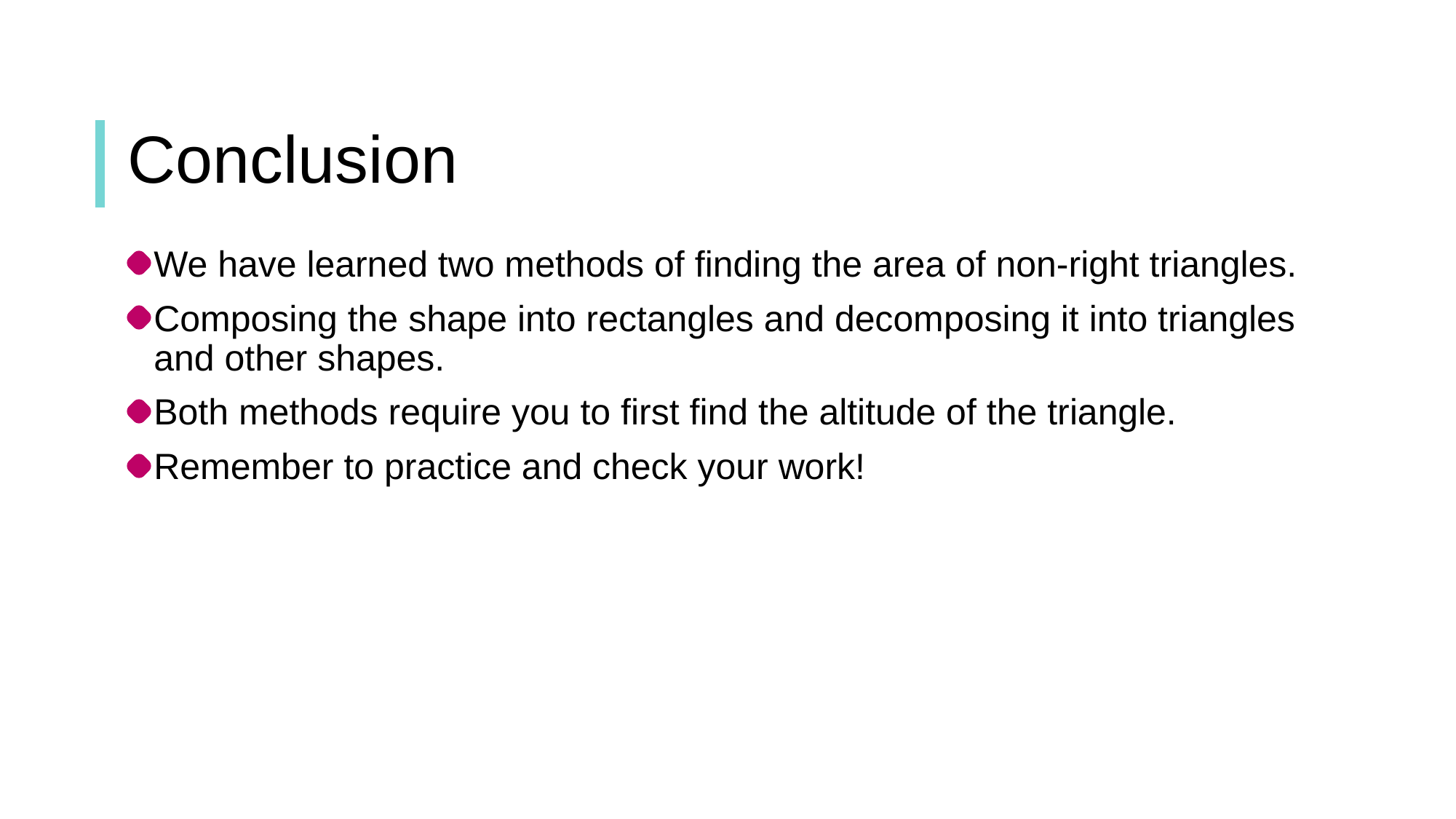

# Conclusion
We have learned two methods of finding the area of non-right triangles.
Composing the shape into rectangles and decomposing it into triangles and other shapes.
Both methods require you to first find the altitude of the triangle.
Remember to practice and check your work!